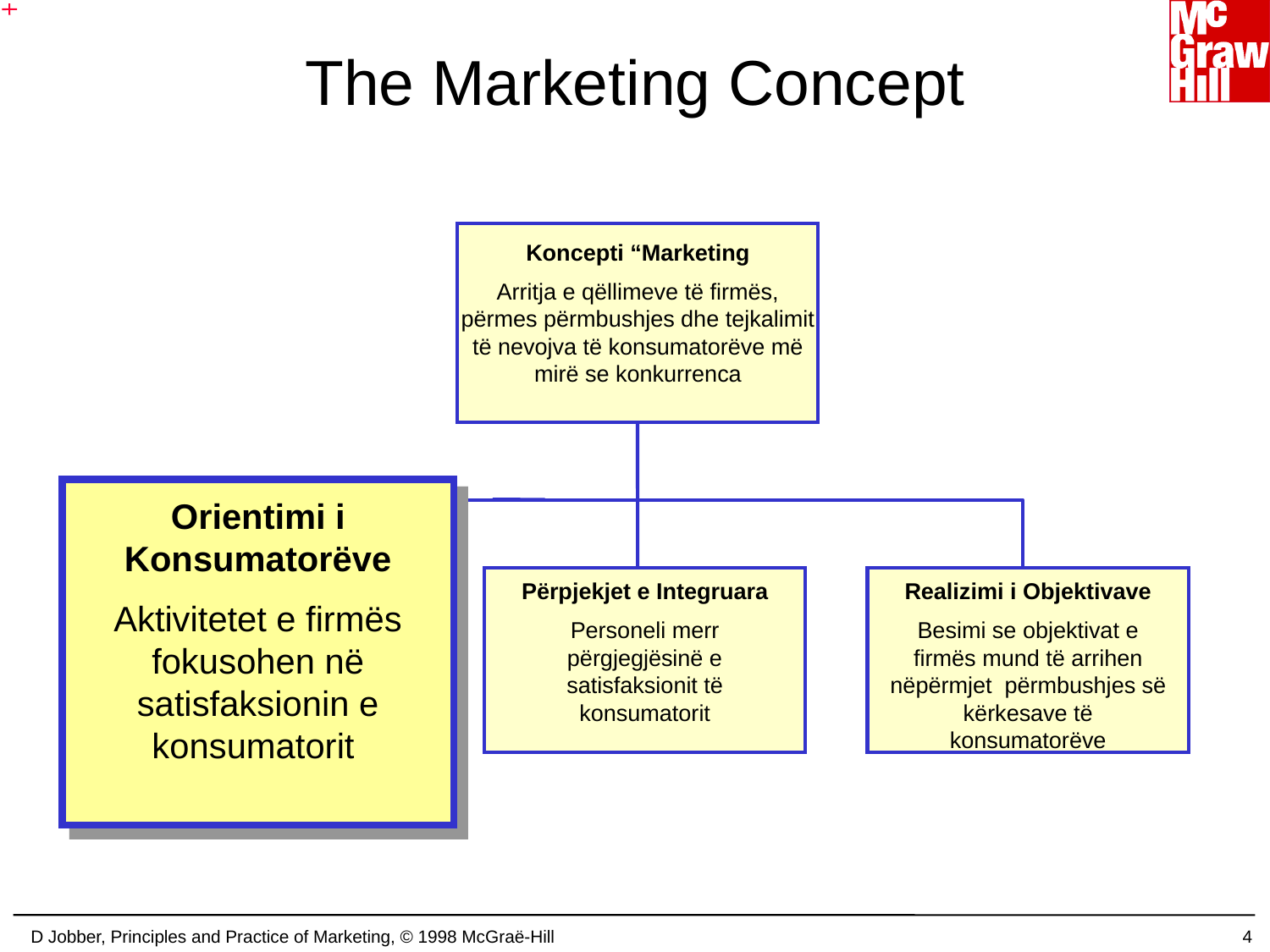

# The Marketing Concept

Koncepti “Marketing
Arritja e qëllimeve të firmës, përmes përmbushjes dhe tejkalimit të nevojva të konsumatorëve më mirë se konkurrenca

Orientimi i Konsumatorëve
Aktivitetet e firmës fokusohen në satisfaksionin e konsumatorit

Përpjekjet e Integruara
Personeli merr përgjegjësinë e satisfaksionit të konsumatorit
Realizimi i Objektivave
Besimi se objektivat e firmës mund të arrihen nëpërmjet  përmbushjes së kërkesave të konsumatorëve
D Jobber, Principles and Practice of Marketing, © 1998 McGraë-Hill
4